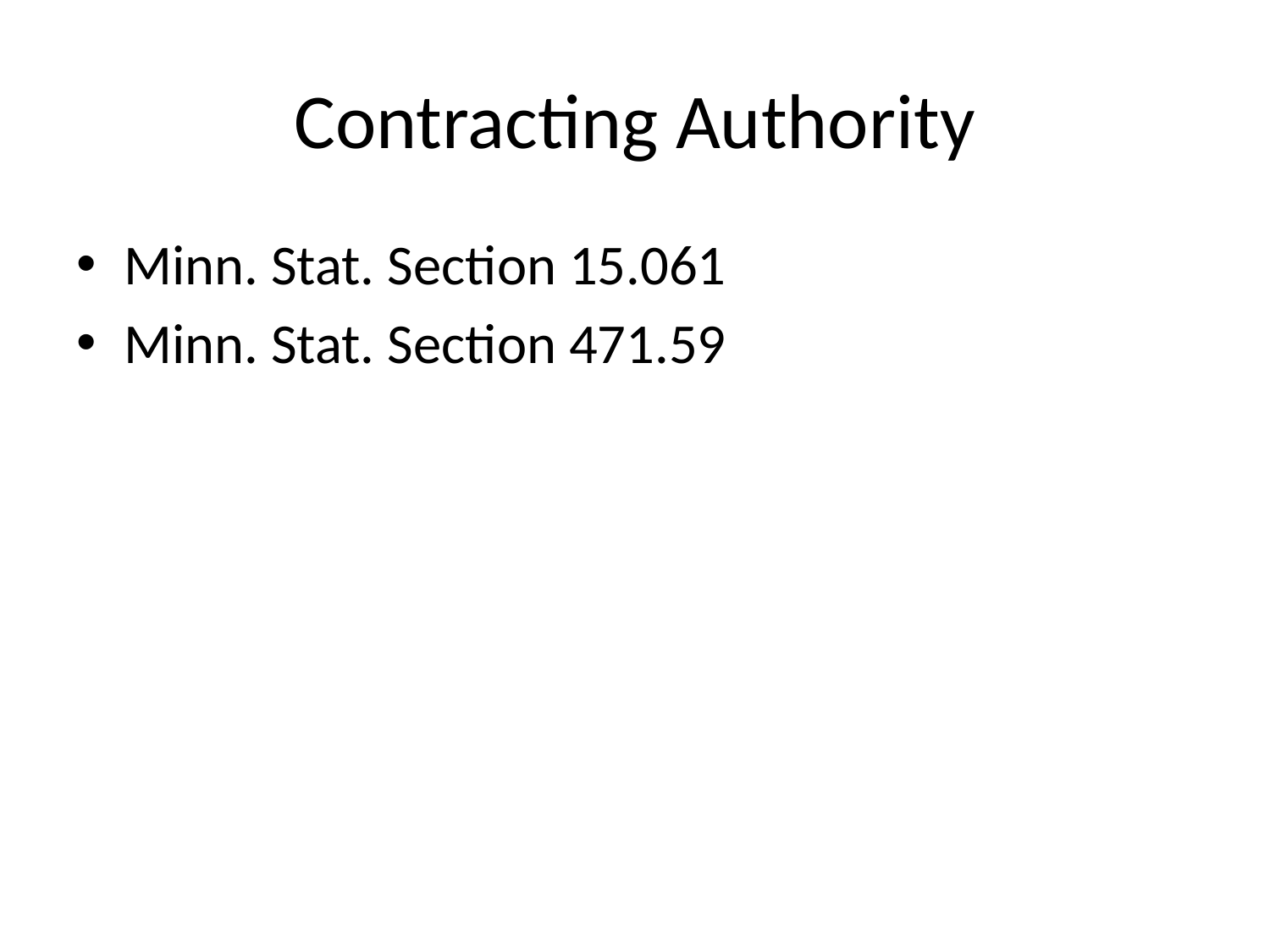

# Contracting Authority
Minn. Stat. Section 15.061
Minn. Stat. Section 471.59